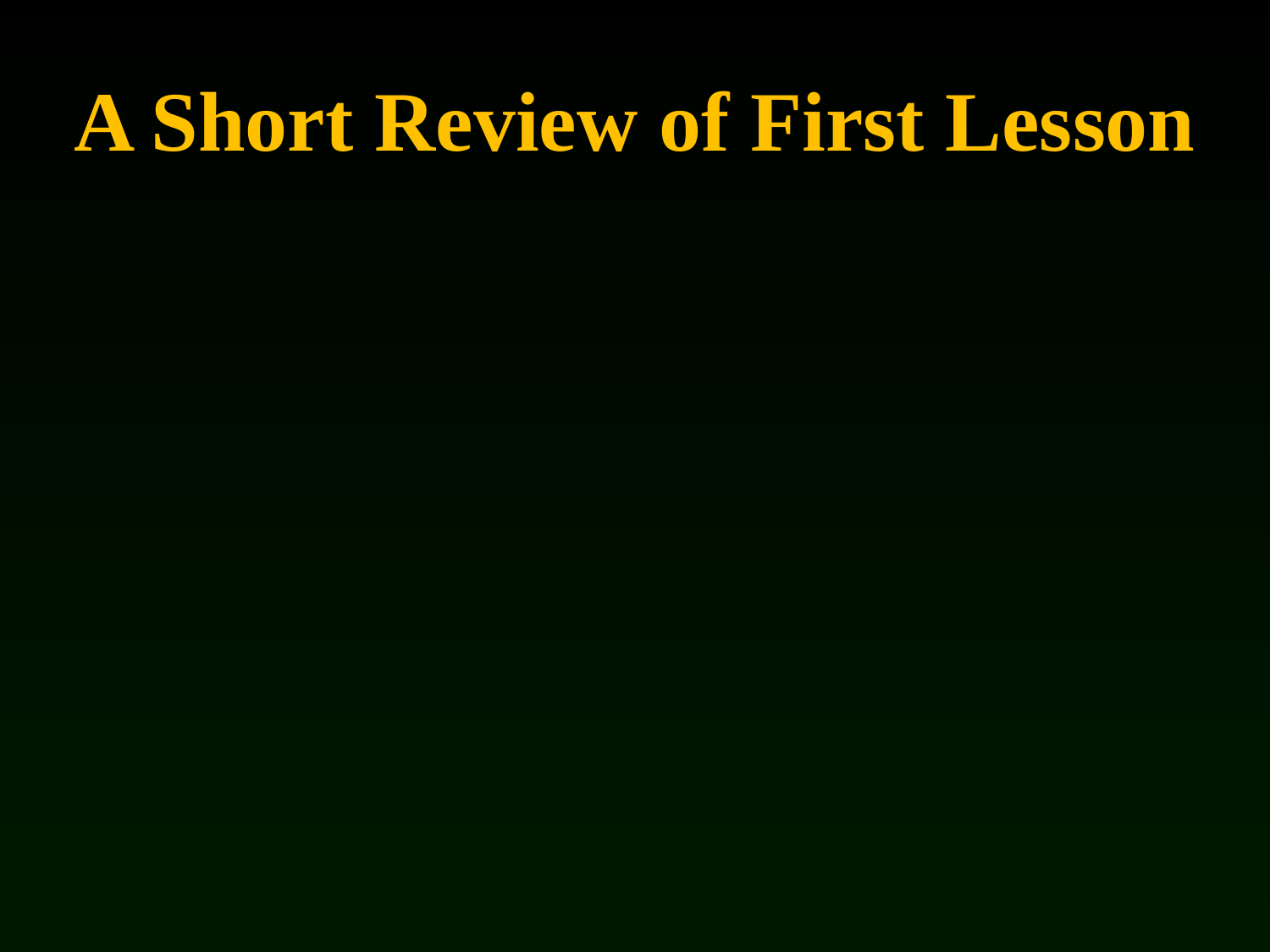

# A Short Review of First Lesson